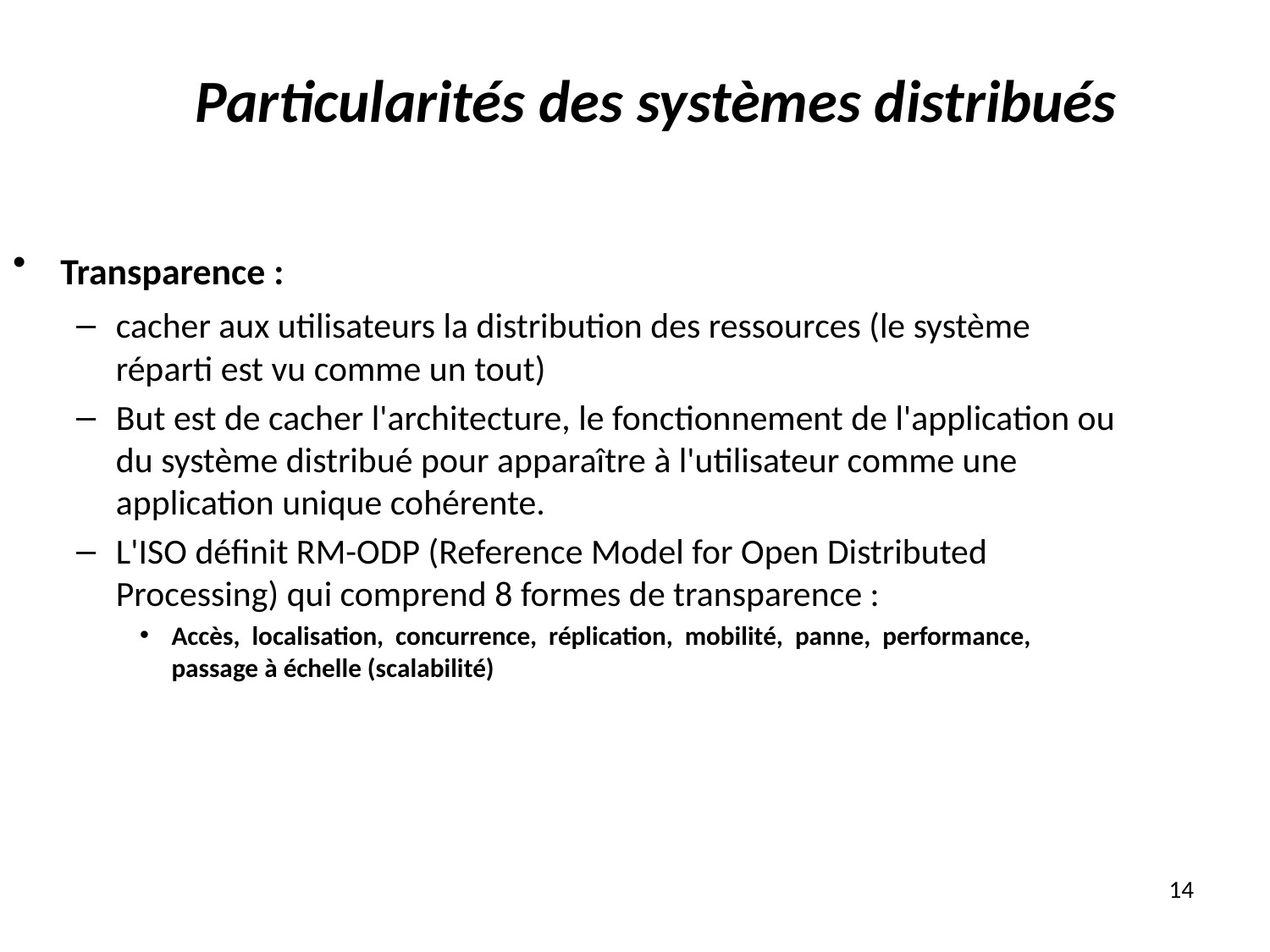

Particularités des systèmes distribués
Transparence :
cacher aux utilisateurs la distribution des ressources (le système réparti est vu comme un tout)
But est de cacher l'architecture, le fonctionnement de l'application ou du système distribué pour apparaître à l'utilisateur comme une application unique cohérente.
L'ISO définit RM-ODP (Reference Model for Open Distributed Processing) qui comprend 8 formes de transparence :
Accès,  localisation,  concurrence,  réplication,  mobilité,  panne,  performance,  passage à échelle (scalabilité)

14